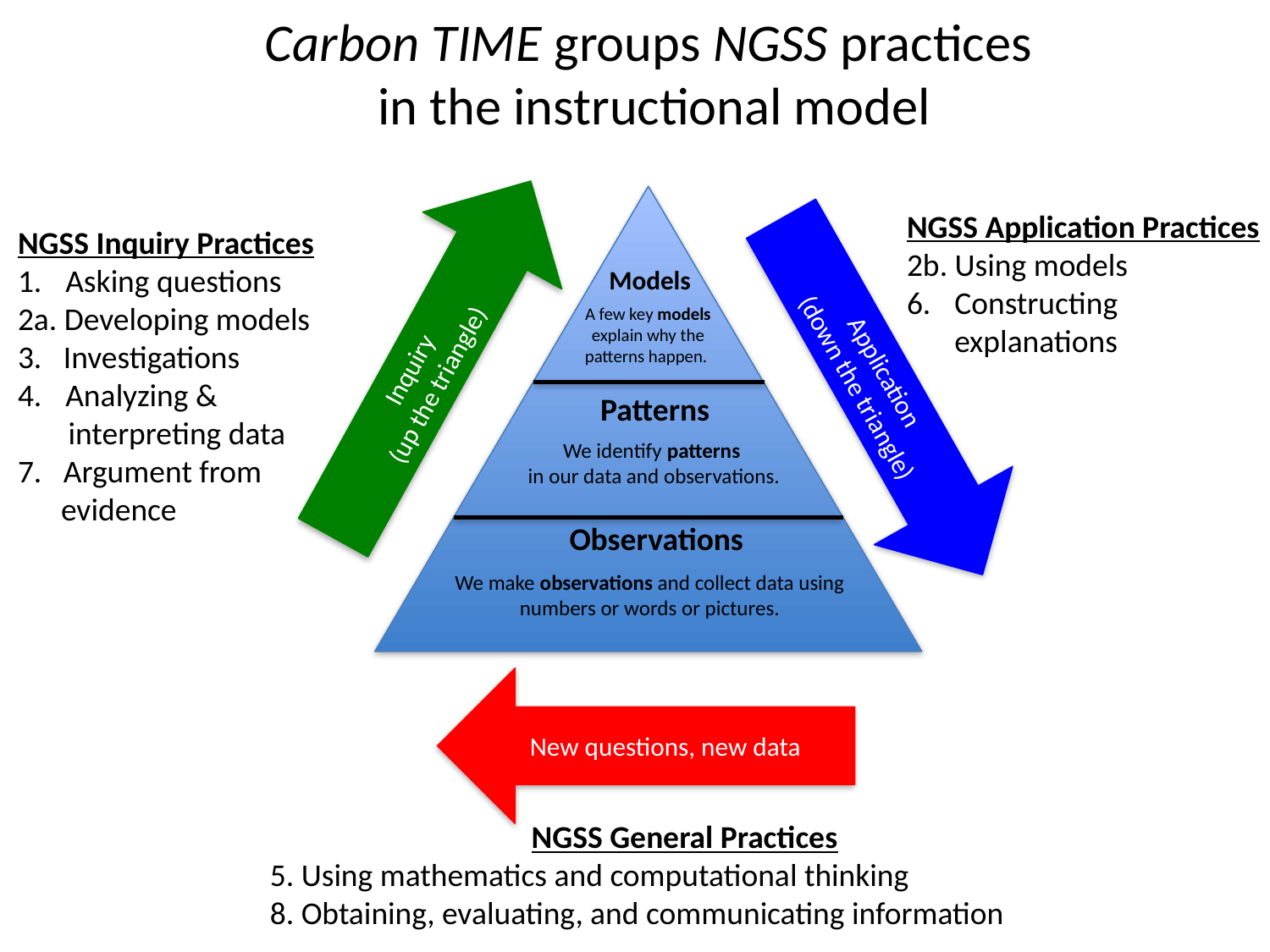

Carbon TIME groups NGSS practices
 in the instructional model

Models
Patterns
Observations
 Inquiry
(up the triangle)
A few key models
explain why the patterns happen.
Application
(down the triangle)
We identify patterns
 in our data and observations.
We make observations and collect data using numbers or words or pictures.
New questions, new data
NGSS Application Practices
2b. Using models
Constructing    explanations

NGSS Inquiry Practices
Asking questions
2a. Developing models
3.   Investigations
Analyzing &
       interpreting data
7.   Argument from
      evidence

NGSS General Practices
5. Using mathematics and computational thinking
8. Obtaining, evaluating, and communicating information